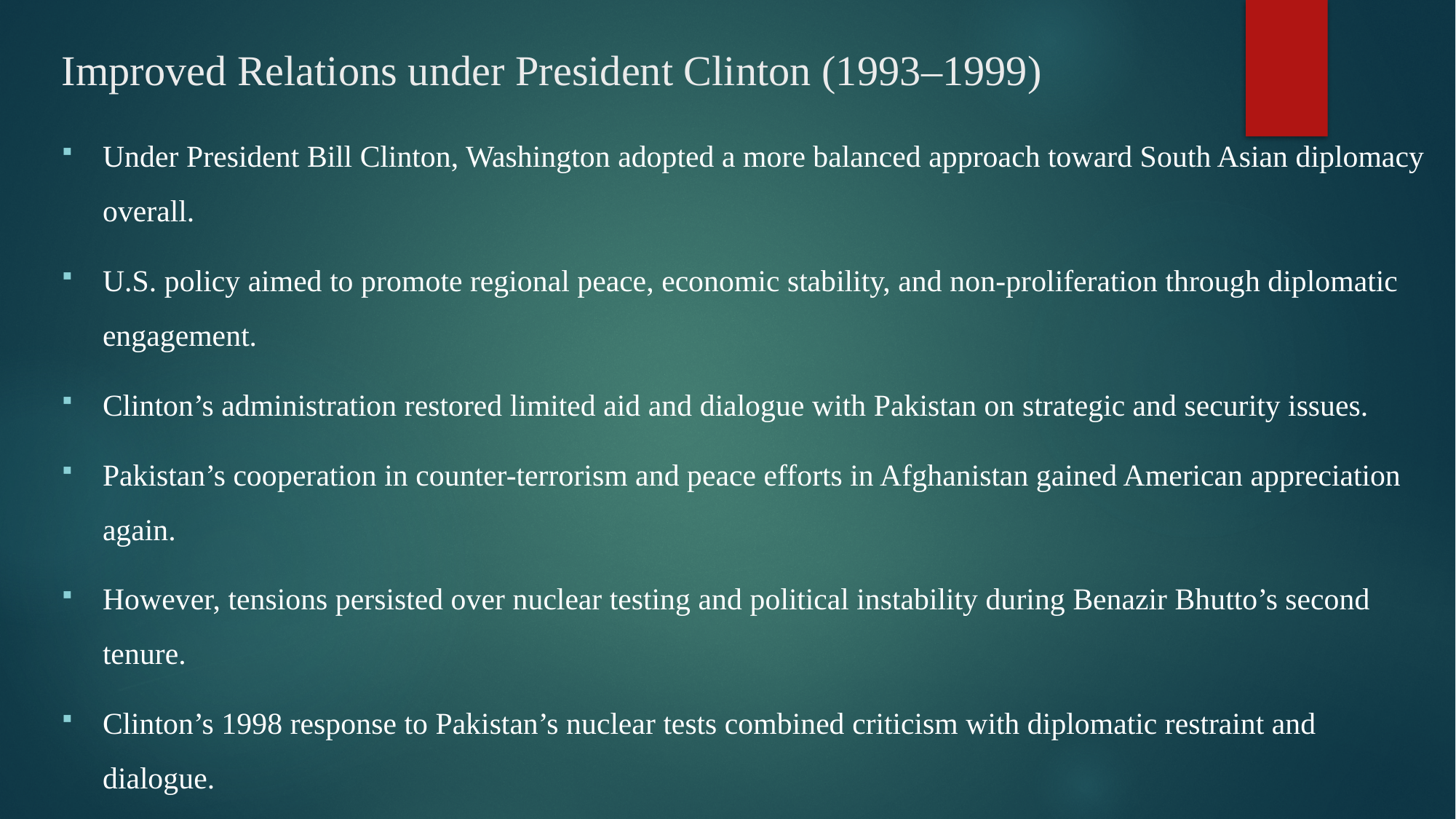

# Improved Relations under President Clinton (1993–1999)
Under President Bill Clinton, Washington adopted a more balanced approach toward South Asian diplomacy overall.
U.S. policy aimed to promote regional peace, economic stability, and non-proliferation through diplomatic engagement.
Clinton’s administration restored limited aid and dialogue with Pakistan on strategic and security issues.
Pakistan’s cooperation in counter-terrorism and peace efforts in Afghanistan gained American appreciation again.
However, tensions persisted over nuclear testing and political instability during Benazir Bhutto’s second tenure.
Clinton’s 1998 response to Pakistan’s nuclear tests combined criticism with diplomatic restraint and dialogue.
His 1999 visit to South Asia reflected cautious optimism toward improved U.S.–Pakistan relations regionally.